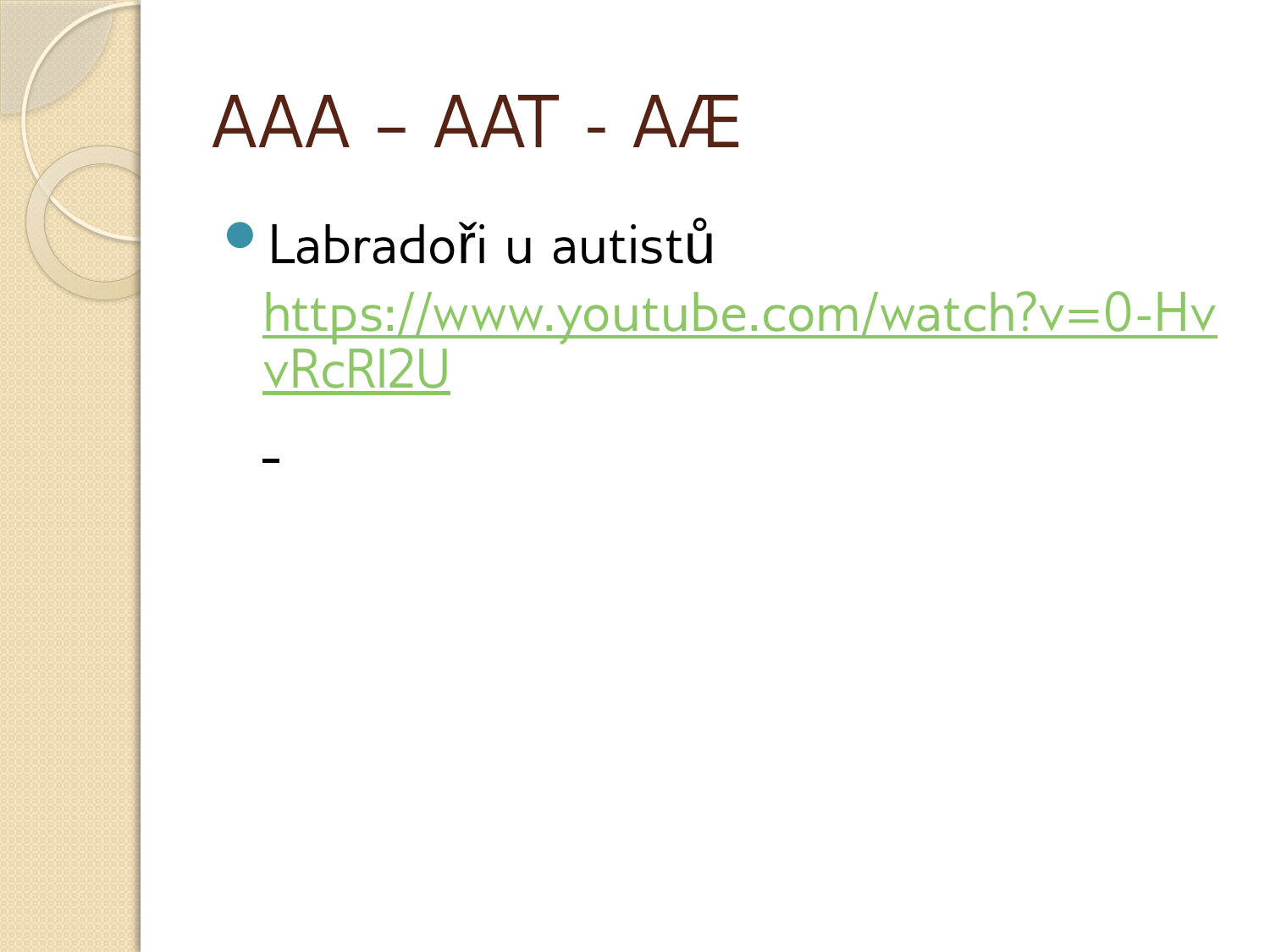

# AAA – AAT - AAE
Labradoři u autistů https://www.youtube.com/watch?v=0-HvvRcRI2U